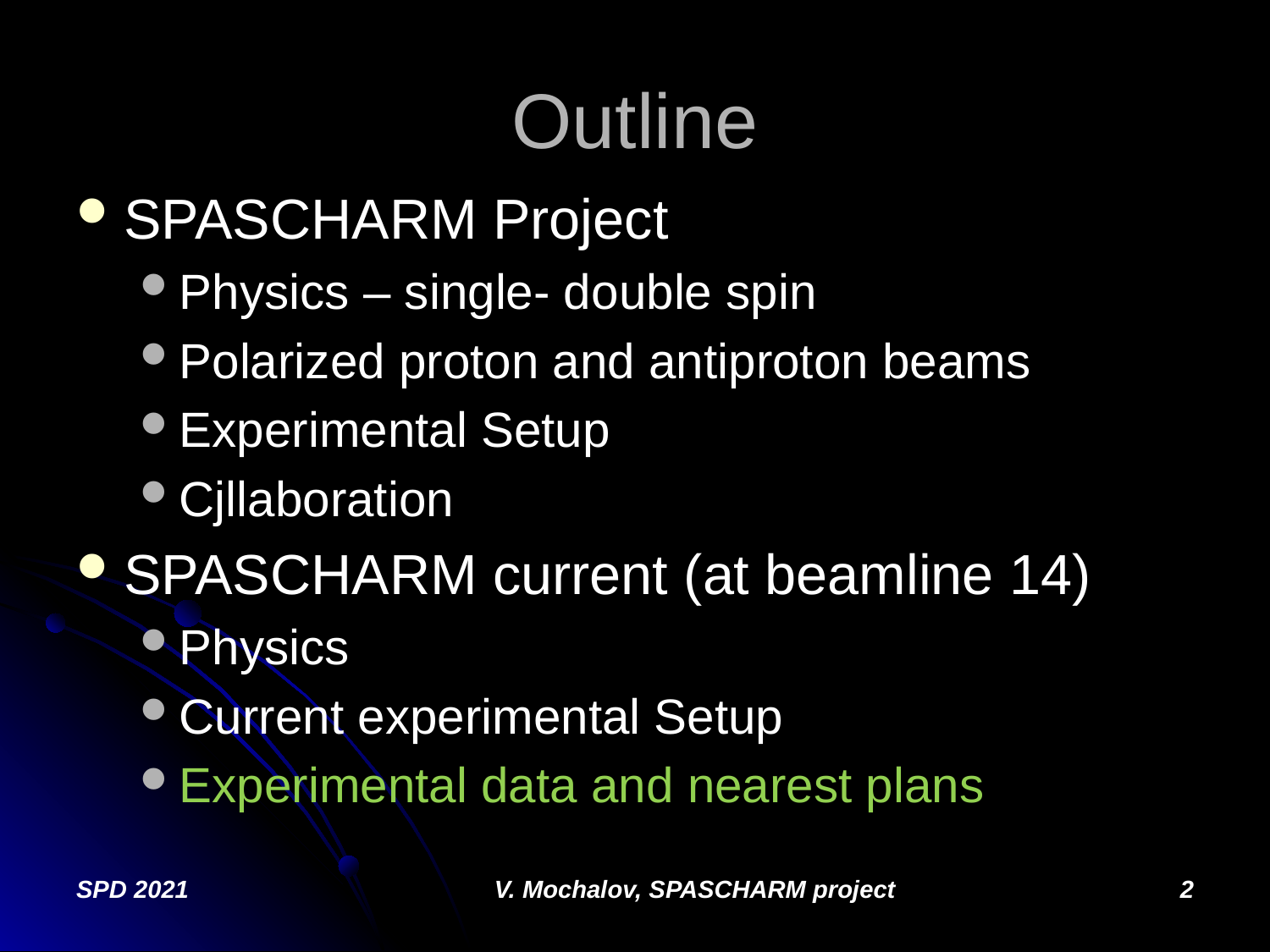

# Outline
SPASCHARM Project
Physics – single- double spin
Polarized proton and antiproton beams
Experimental Setup
Cjllaboration
SPASCHARM current (at beamline 14)
Physics
Current experimental Setup
Experimental data and nearest plans

SPD 2021
V. Mochalov, SPASCHARM project
2